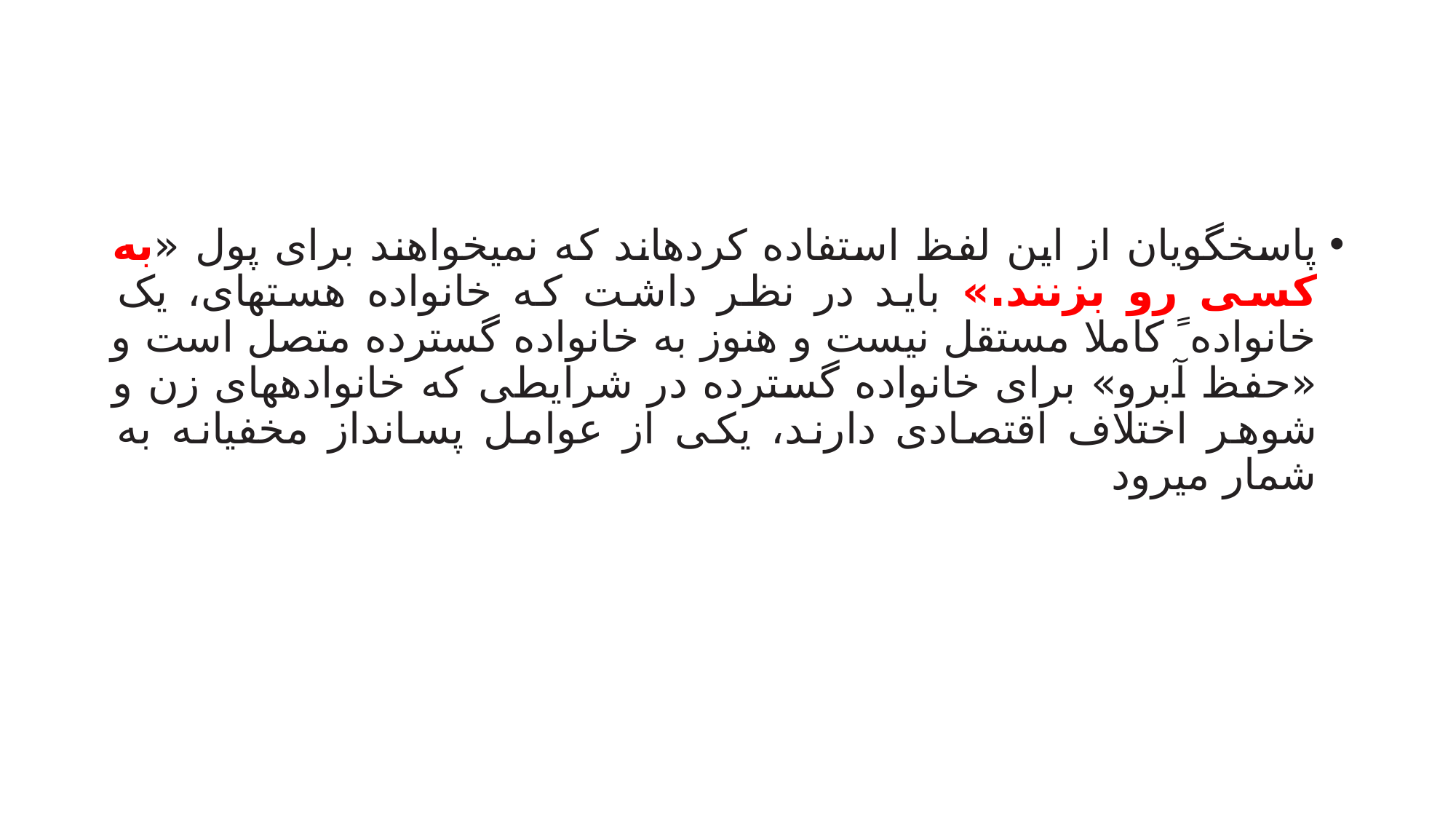

#
پاسخگویان از این لفظ استفاده کردهاند که نمیخواهند برای پول «به کسی رو بزنند.» باید در نظر داشت که خانواده هستهای، یک خانواده ً کاملا مستقل نیست و هنوز به خانواده گسترده متصل است و «حفظ آبرو» برای خانواده گسترده در شرایطی که خانوادههای زن و شوهر اختلاف اقتصادی دارند، یکی از عوامل پسانداز مخفیانه به شمار میرود